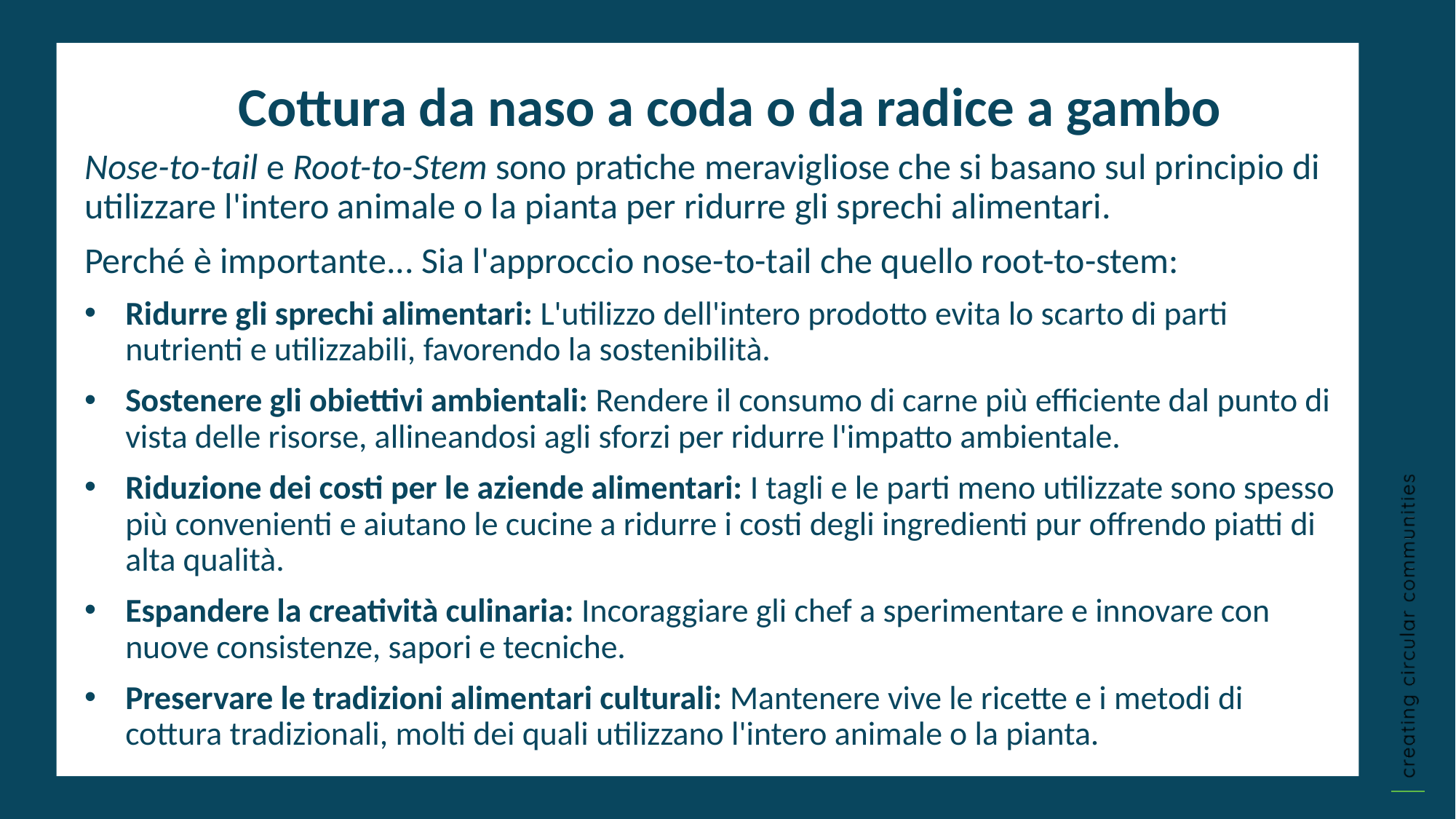

Cottura da naso a coda o da radice a gambo
Nose-to-tail e Root-to-Stem sono pratiche meravigliose che si basano sul principio di utilizzare l'intero animale o la pianta per ridurre gli sprechi alimentari.
Perché è importante... Sia l'approccio nose-to-tail che quello root-to-stem:
Ridurre gli sprechi alimentari: L'utilizzo dell'intero prodotto evita lo scarto di parti nutrienti e utilizzabili, favorendo la sostenibilità.
Sostenere gli obiettivi ambientali: Rendere il consumo di carne più efficiente dal punto di vista delle risorse, allineandosi agli sforzi per ridurre l'impatto ambientale.
Riduzione dei costi per le aziende alimentari: I tagli e le parti meno utilizzate sono spesso più convenienti e aiutano le cucine a ridurre i costi degli ingredienti pur offrendo piatti di alta qualità.
Espandere la creatività culinaria: Incoraggiare gli chef a sperimentare e innovare con nuove consistenze, sapori e tecniche.
Preservare le tradizioni alimentari culturali: Mantenere vive le ricette e i metodi di cottura tradizionali, molti dei quali utilizzano l'intero animale o la pianta.